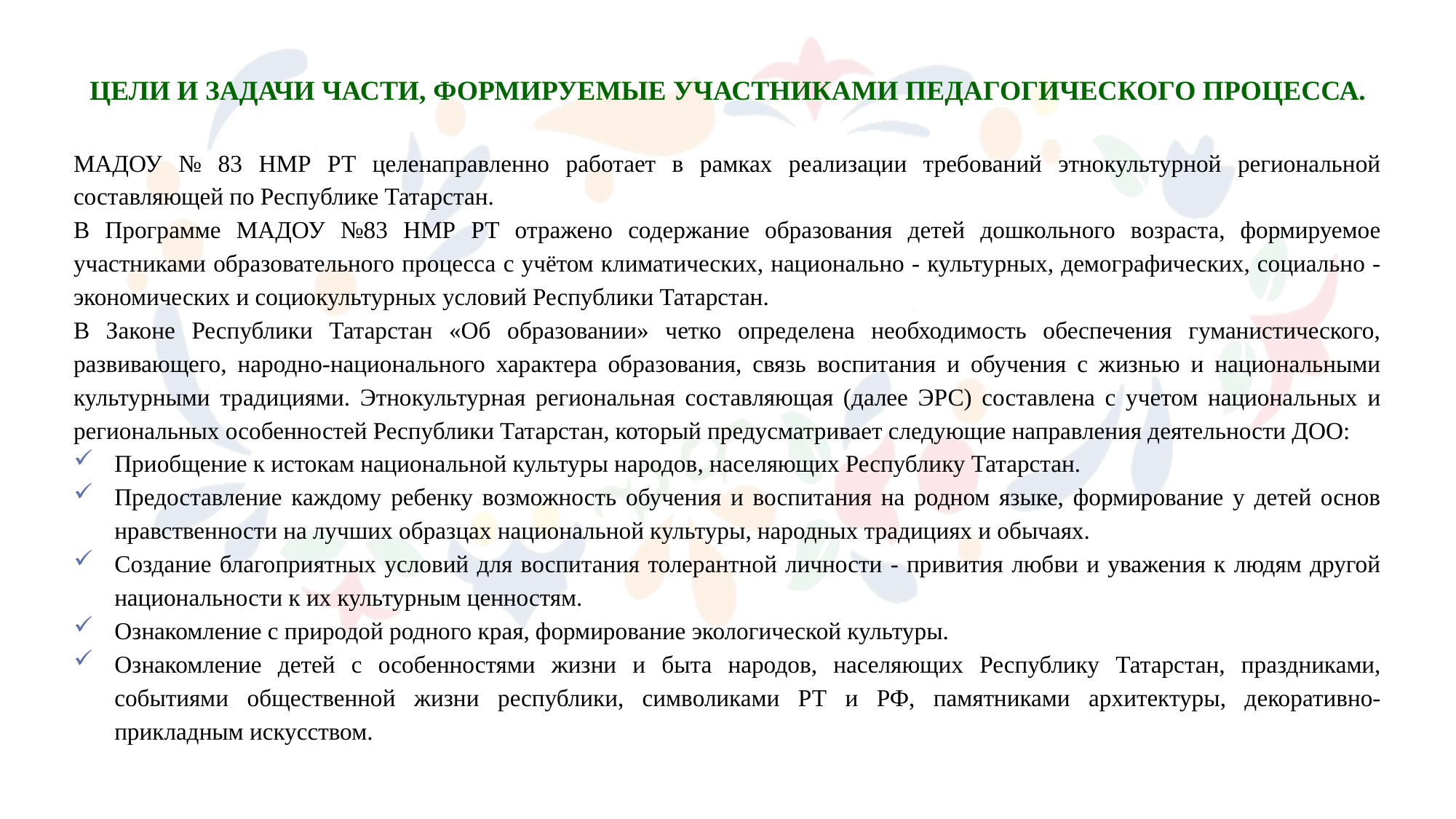

ЦЕЛИ И ЗАДАЧИ ЧАСТИ, ФОРМИРУЕМЫЕ УЧАСТНИКАМИ ПЕДАГОГИЧЕСКОГО ПРОЦЕССА.

МАДОУ № 83 НМР РТ целенаправленно работает в рамках реализации требований этнокультурной региональной составляющей по Республике Татарстан.
В Программе МАДОУ №83 НМР РТ отражено содержание образования детей дошкольного возраста, формируемое участниками образовательного процесса с учётом климатических, национально - культурных, демографических, социально - экономических и социокультурных условий Республики Татарстан.
В Законе Республики Татарстан «Об образовании» четко определена необходимость обеспечения гуманистического, развивающего, народно-национального характера образования, связь воспитания и обучения с жизнью и национальными культурными традициями. Этнокультурная региональная составляющая (далее ЭРС) составлена с учетом национальных и региональных особенностей Республики Татарстан, который предусматривает следующие направления деятельности ДОО:
Приобщение к истокам национальной культуры народов, населяющих Республику Татарстан.
Предоставление каждому ребенку возможность обучения и воспитания на родном языке, формирование у детей основ нравственности на лучших образцах национальной культуры, народных традициях и обычаях.
Создание благоприятных условий для воспитания толерантной личности - привития любви и уважения к людям другой национальности к их культурным ценностям.
Ознакомление с природой родного края, формирование экологической культуры.
Ознакомление детей с особенностями жизни и быта народов, населяющих Республику Татарстан, праздниками, событиями общественной жизни республики, символиками РТ и РФ, памятниками архитектуры, декоративно-прикладным искусством.